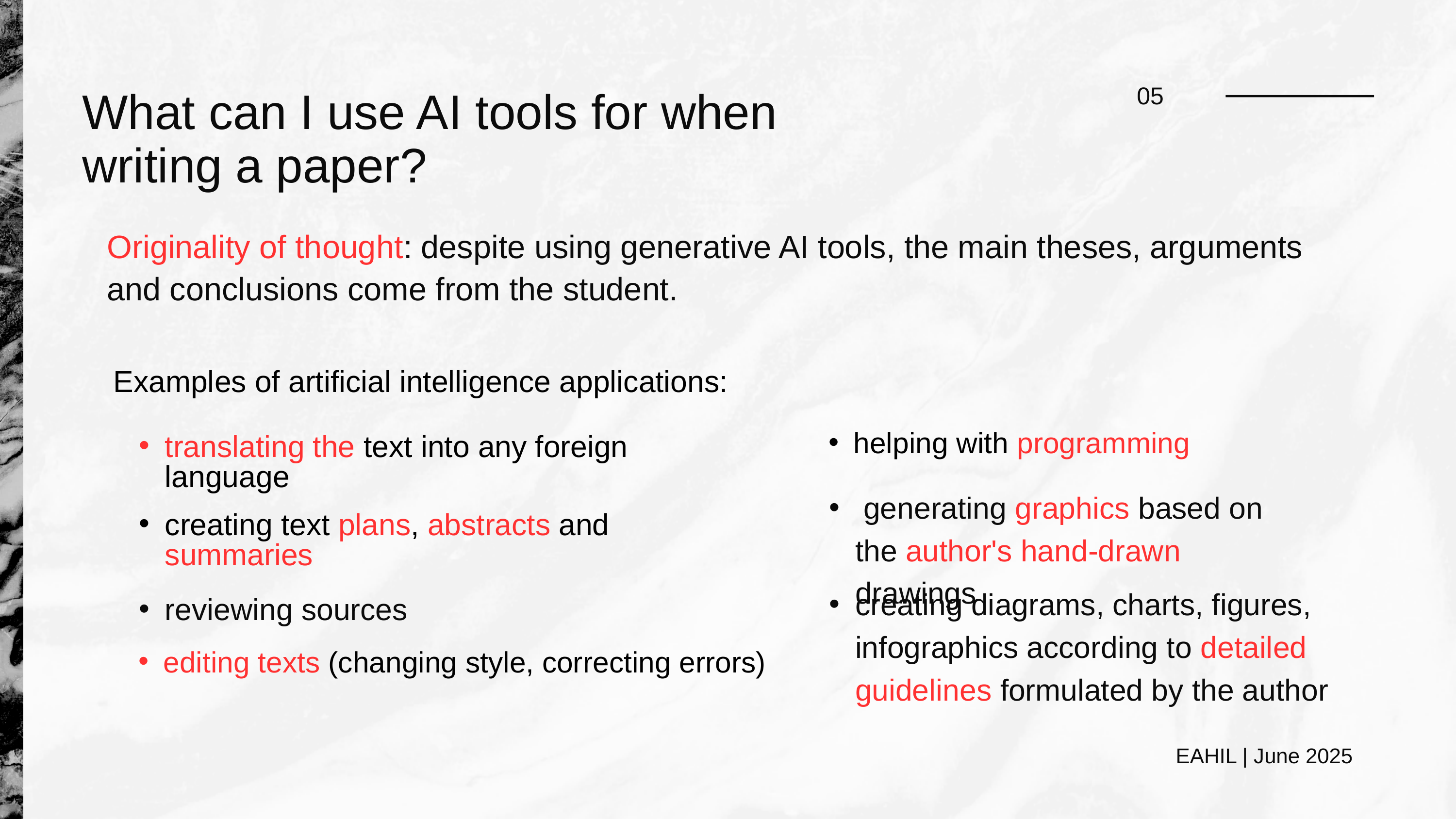

05

What can I use AI tools for when writing a paper?
Originality of thought: despite using generative AI tools, the main theses, arguments and conclusions come from the student.
Examples of artificial intelligence applications:
helping with programming
translating the text into any foreign language
 generating graphics based on the author's hand-drawn drawings
creating text plans, abstracts and summaries
creating diagrams, charts, figures, infographics according to detailed guidelines formulated by the author
reviewing sources
editing texts (changing style, correcting errors)
EAHIL | June 2025